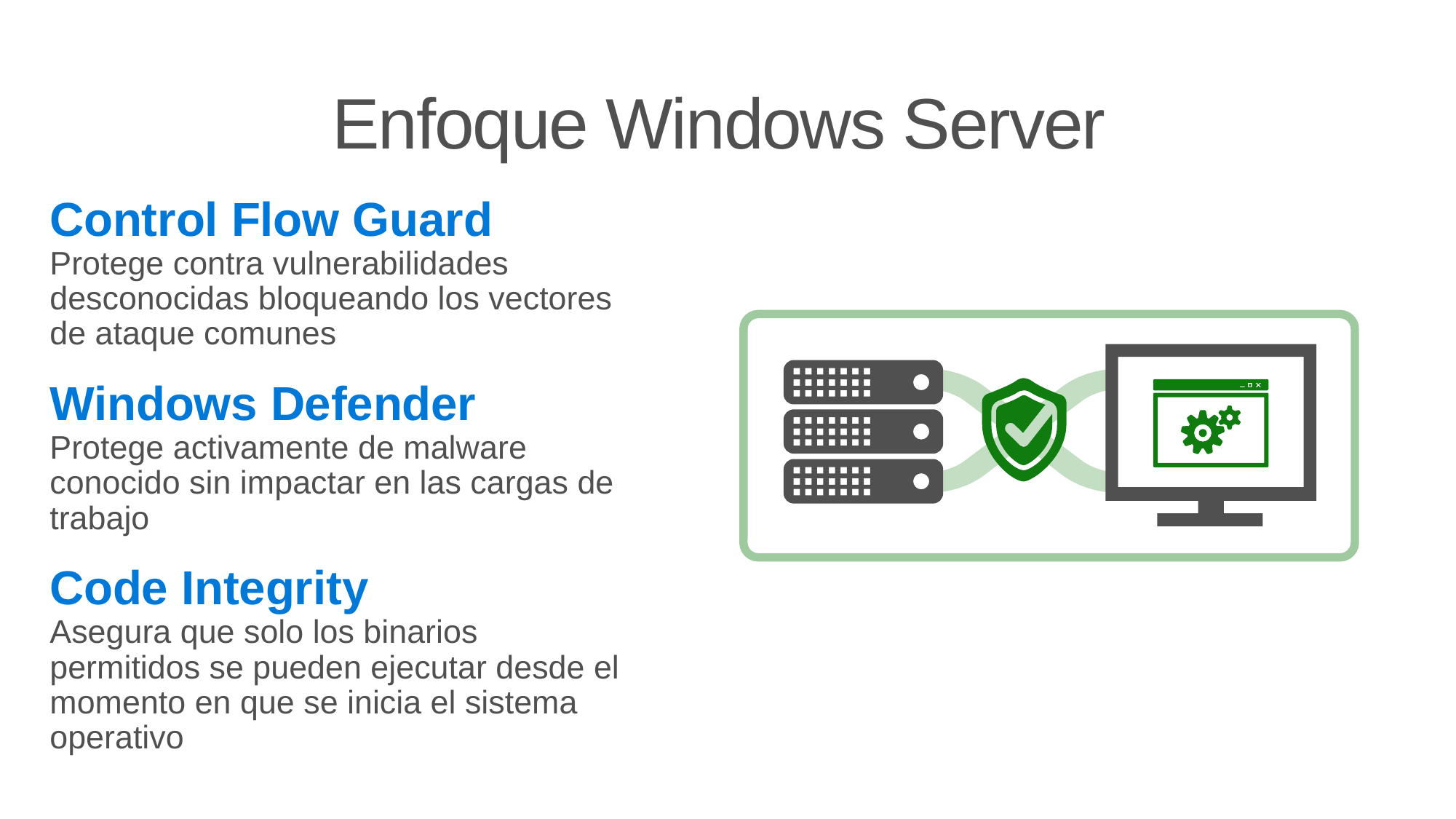

Enfoque Windows Server
Control Flow Guard
Protege contra vulnerabilidades desconocidas bloqueando los vectores de ataque comunes
Windows Defender
Protege activamente de malware conocido sin impactar en las cargas de trabajo
Code Integrity
Asegura que solo los binarios permitidos se pueden ejecutar desde el momento en que se inicia el sistema operativo